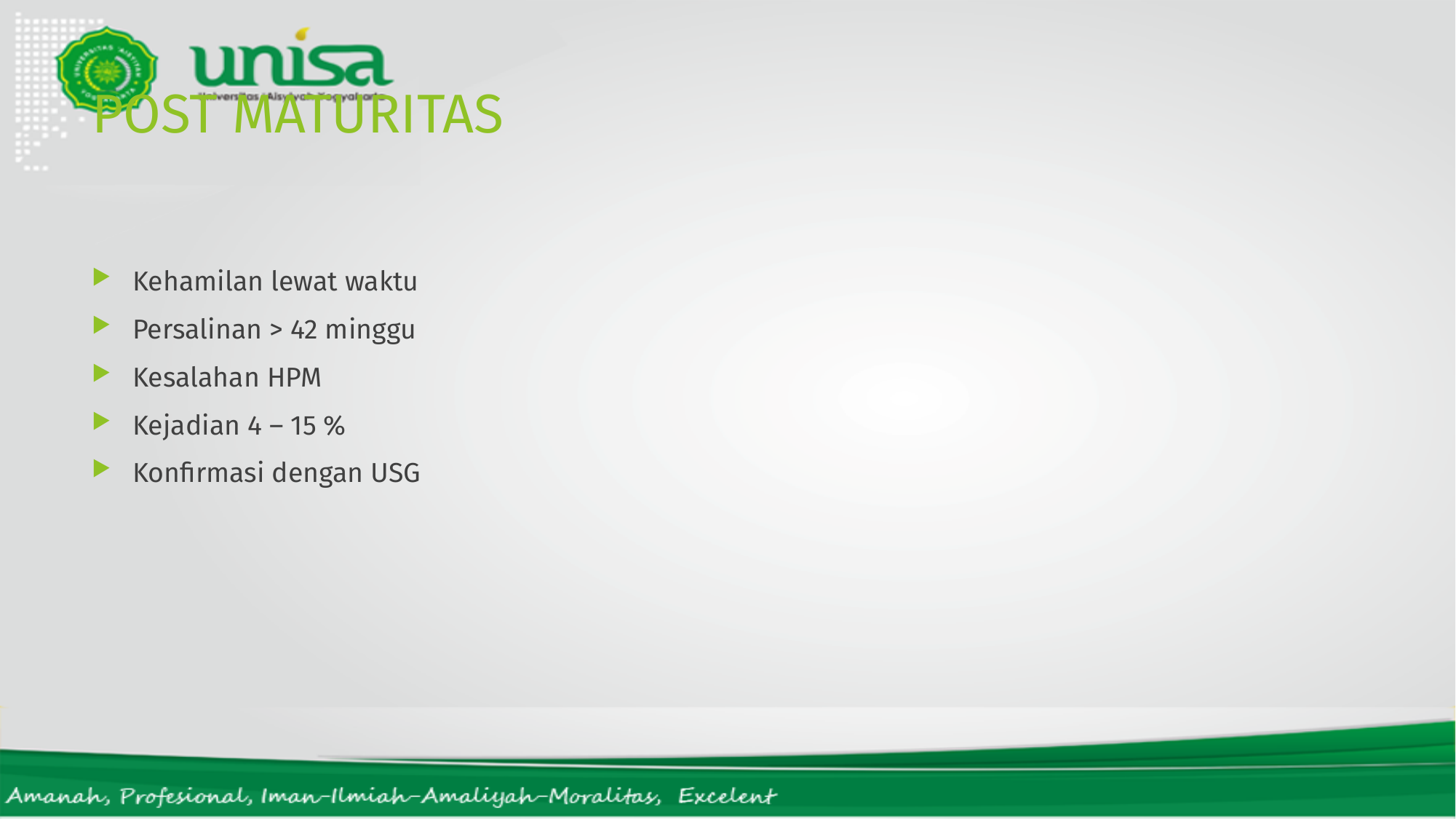

# POST MATURITAS
Kehamilan lewat waktu
Persalinan > 42 minggu
Kesalahan HPM
Kejadian 4 – 15 %
Konfirmasi dengan USG